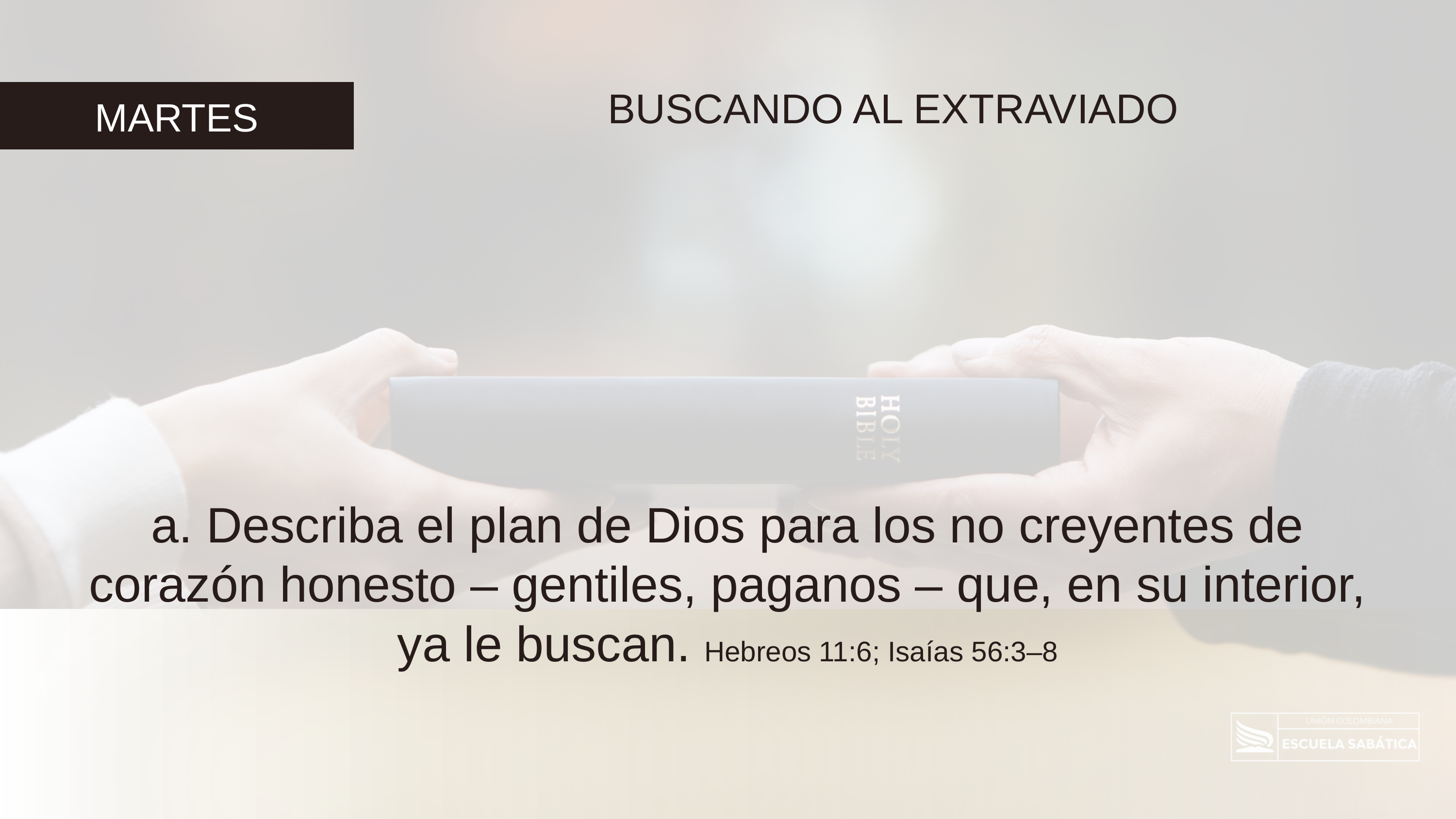

BUSCANDO AL EXTRAVIADO
MARTES
a. Describa el plan de Dios para los no creyentes de corazón honesto – gentiles, paganos – que, en su interior, ya le buscan. Hebreos 11:6; Isaías 56:3–8